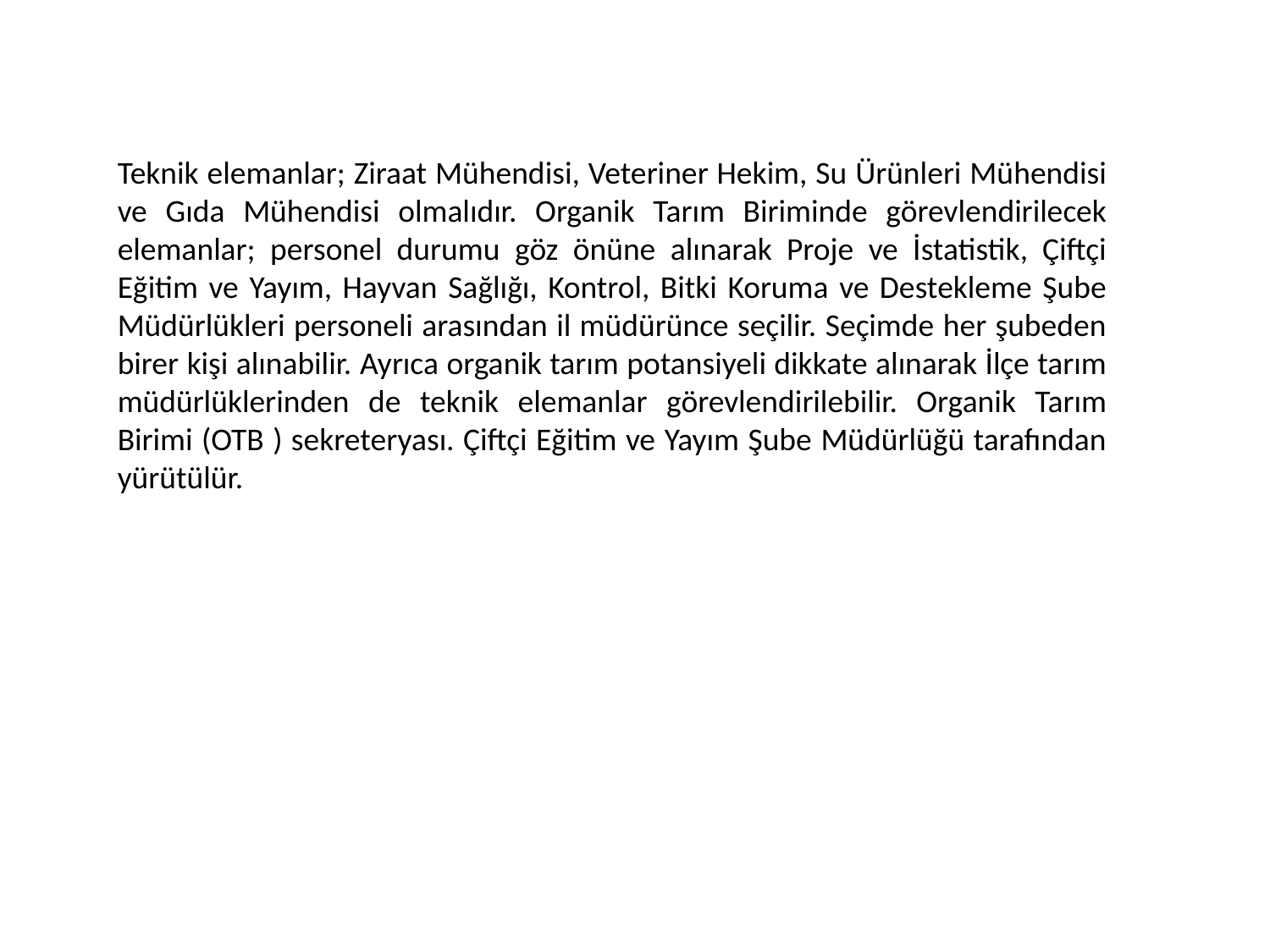

Teknik elemanlar; Ziraat Mühendisi, Veteriner Hekim, Su Ürünleri Mühendisi ve Gıda Mühendisi olmalıdır. Organik Tarım Biriminde görevlendirilecek elemanlar; personel durumu göz önüne alınarak Proje ve İstatistik, Çiftçi Eğitim ve Yayım, Hayvan Sağlığı, Kontrol, Bitki Koruma ve Destekleme Şube Müdürlükleri personeli arasından il müdürünce seçilir. Seçimde her şubeden birer kişi alınabilir. Ayrıca organik tarım potansiyeli dikkate alınarak İlçe tarım müdürlüklerinden de teknik elemanlar görevlendirilebilir. Organik Tarım Birimi (OTB ) sekreteryası. Çiftçi Eğitim ve Yayım Şube Müdürlüğü tarafından yürütülür.